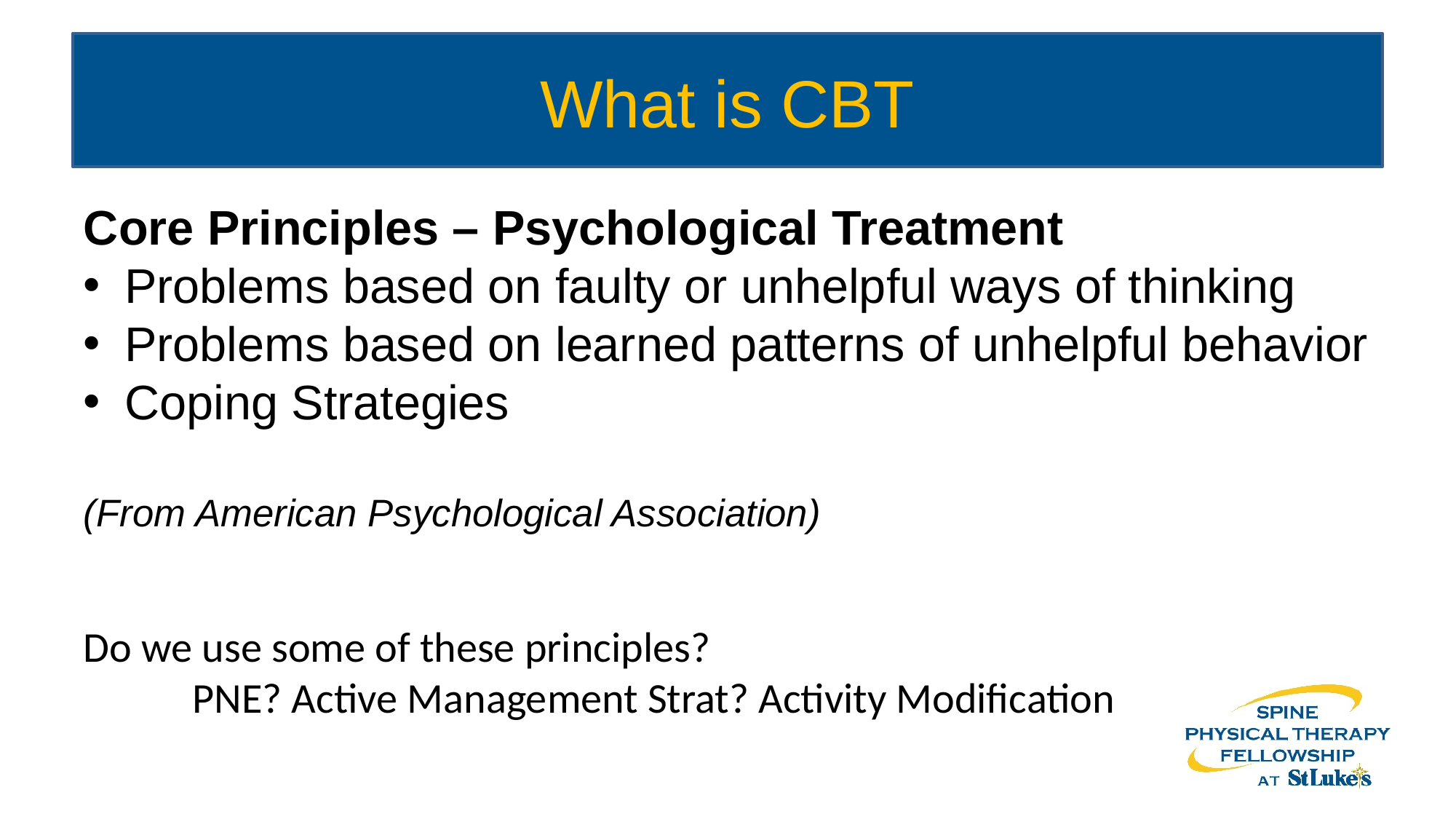

# What is CBT
Core Principles – Psychological Treatment
Problems based on faulty or unhelpful ways of thinking
Problems based on learned patterns of unhelpful behavior
Coping Strategies

(From American Psychological Association)
Do we use some of these principles?
	PNE? Active Management Strat? Activity Modification